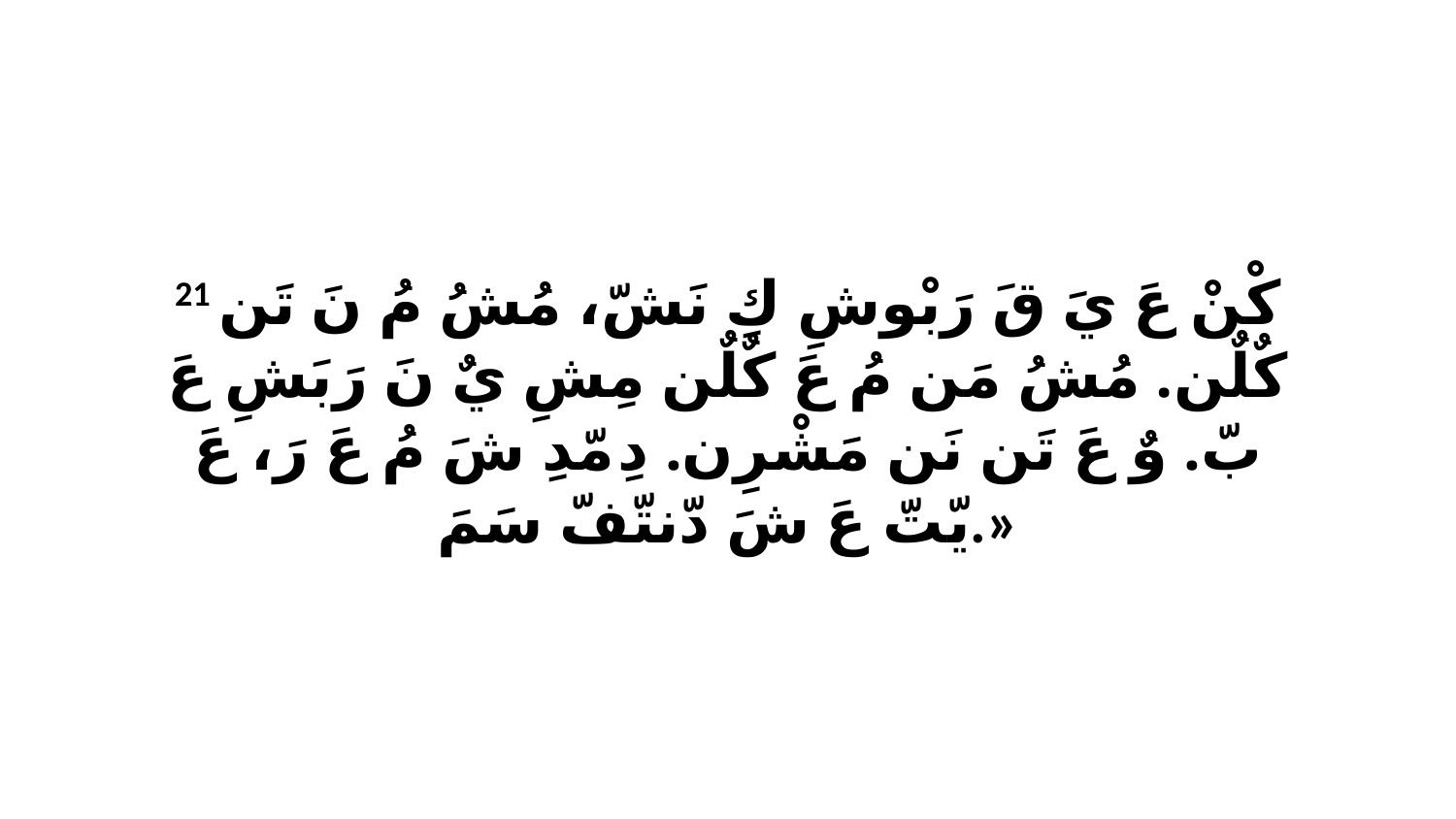

21 كْنْ عَ يَ قَ رَبْوشِ كِ نَشّ، مُشُ مُ نَ تَن كٌلٌن. مُشُ مَن مُ عَ كٌلٌن مِشِ يٌ نَ رَبَشِ عَ بّ. وٌ عَ تَن نَن مَشْرِن. دِ مّدِ شَ مُ عَ رَ، عَ يّتّ عَ شَ دّنتّفّ سَمَ.»